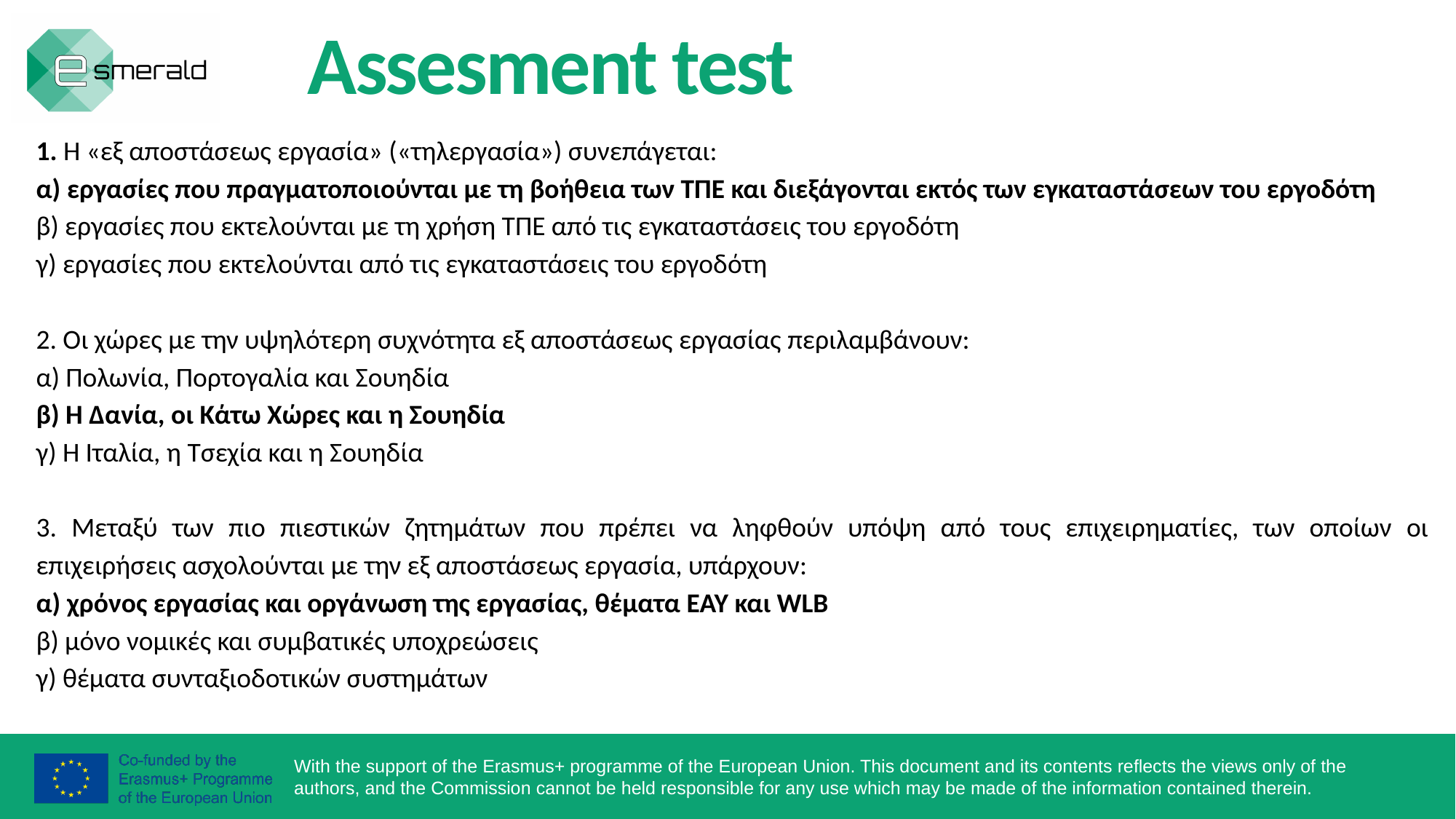

Assesment test
1. Η «εξ αποστάσεως εργασία» («τηλεργασία») συνεπάγεται:
α) εργασίες που πραγματοποιούνται με τη βοήθεια των ΤΠΕ και διεξάγονται εκτός των εγκαταστάσεων του εργοδότη
β) εργασίες που εκτελούνται με τη χρήση ΤΠΕ από τις εγκαταστάσεις του εργοδότη
γ) εργασίες που εκτελούνται από τις εγκαταστάσεις του εργοδότη

2. Οι χώρες με την υψηλότερη συχνότητα εξ αποστάσεως εργασίας περιλαμβάνουν:
α) Πολωνία, Πορτογαλία και Σουηδία
β) Η Δανία, οι Κάτω Χώρες και η Σουηδία
γ) Η Ιταλία, η Τσεχία και η Σουηδία

3. Μεταξύ των πιο πιεστικών ζητημάτων που πρέπει να ληφθούν υπόψη από τους επιχειρηματίες, των οποίων οι επιχειρήσεις ασχολούνται με την εξ αποστάσεως εργασία, υπάρχουν:
α) χρόνος εργασίας και οργάνωση της εργασίας, θέματα ΕΑΥ και WLB
β) μόνο νομικές και συμβατικές υποχρεώσεις
γ) θέματα συνταξιοδοτικών συστημάτων